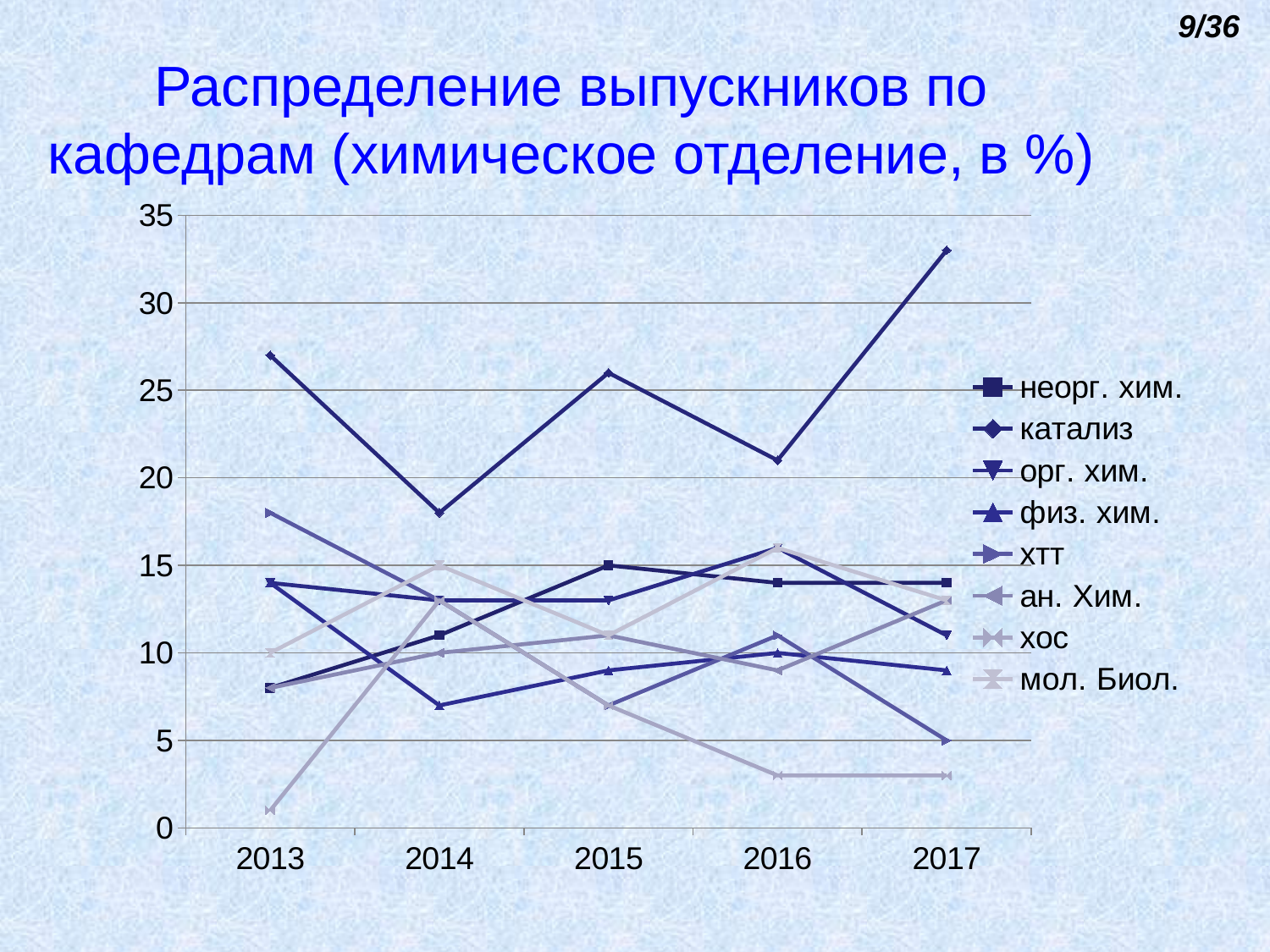

9/36
Распределение выпускников по кафедрам (химическое отделение, в %)

### Chart

| Category | неорг. хим. | катализ | орг. хим. | физ. хим. | хтт | ан. Хим. | хос | мол. Биол. |
|---|---|---|---|---|---|---|---|---|
| 2013 | 8.0 | 27.0 | 14.0 | 14.0 | 18.0 | 8.0 | 1.0 | 10.0 |
| 2014 | 11.0 | 18.0 | 13.0 | 7.0 | 13.0 | 10.0 | 13.0 | 15.0 |
| 2015 | 15.0 | 26.0 | 13.0 | 9.0 | 7.0 | 11.0 | 7.0 | 11.0 |
| 2016 | 14.0 | 21.0 | 16.0 | 10.0 | 11.0 | 9.0 | 3.0 | 16.0 |
| 2017 | 14.0 | 33.0 | 11.0 | 9.0 | 5.0 | 13.0 | 3.0 | 13.0 |